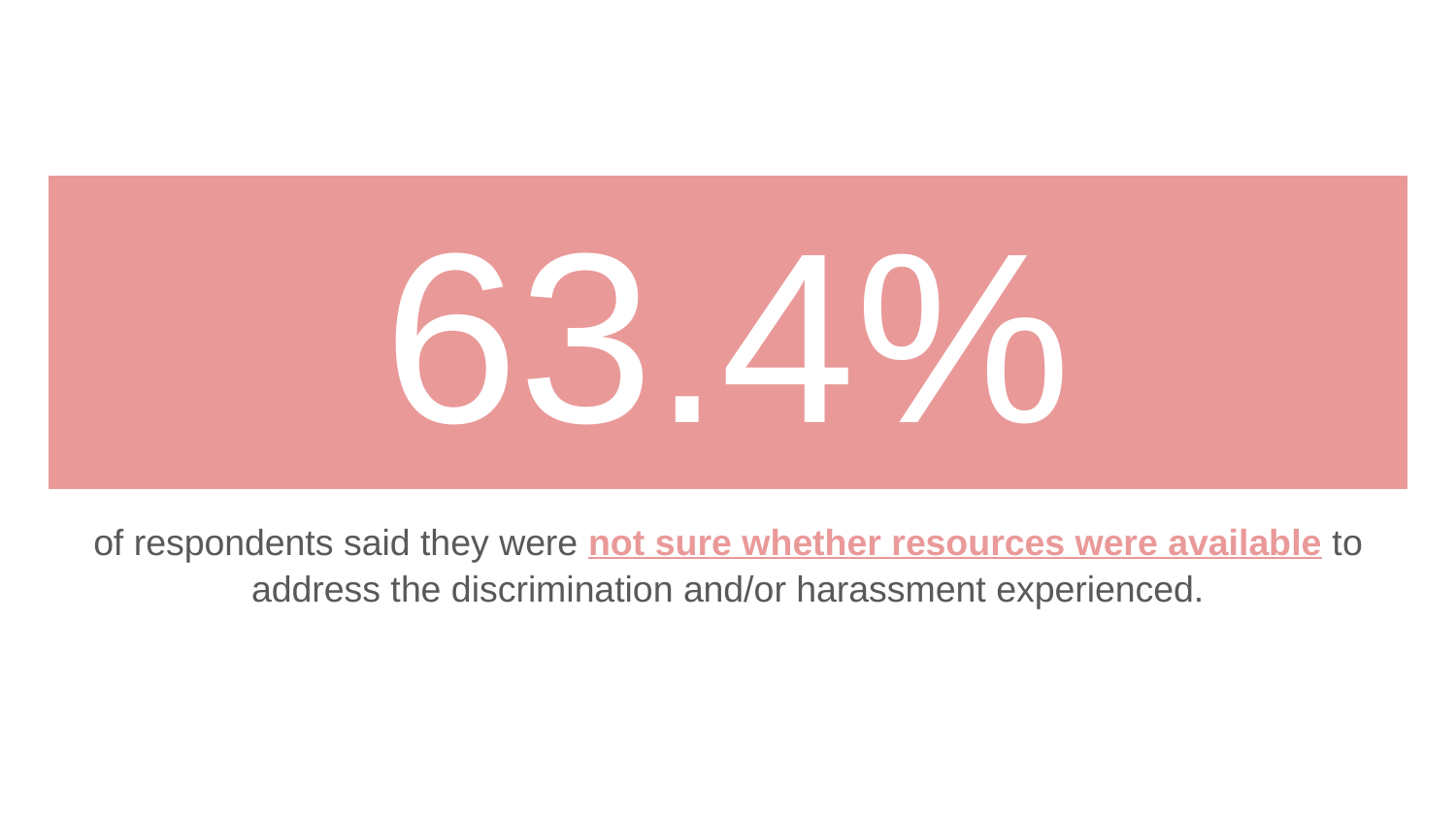

# 63.4%
of respondents said they were not sure whether resources were available to address the discrimination and/or harassment experienced.